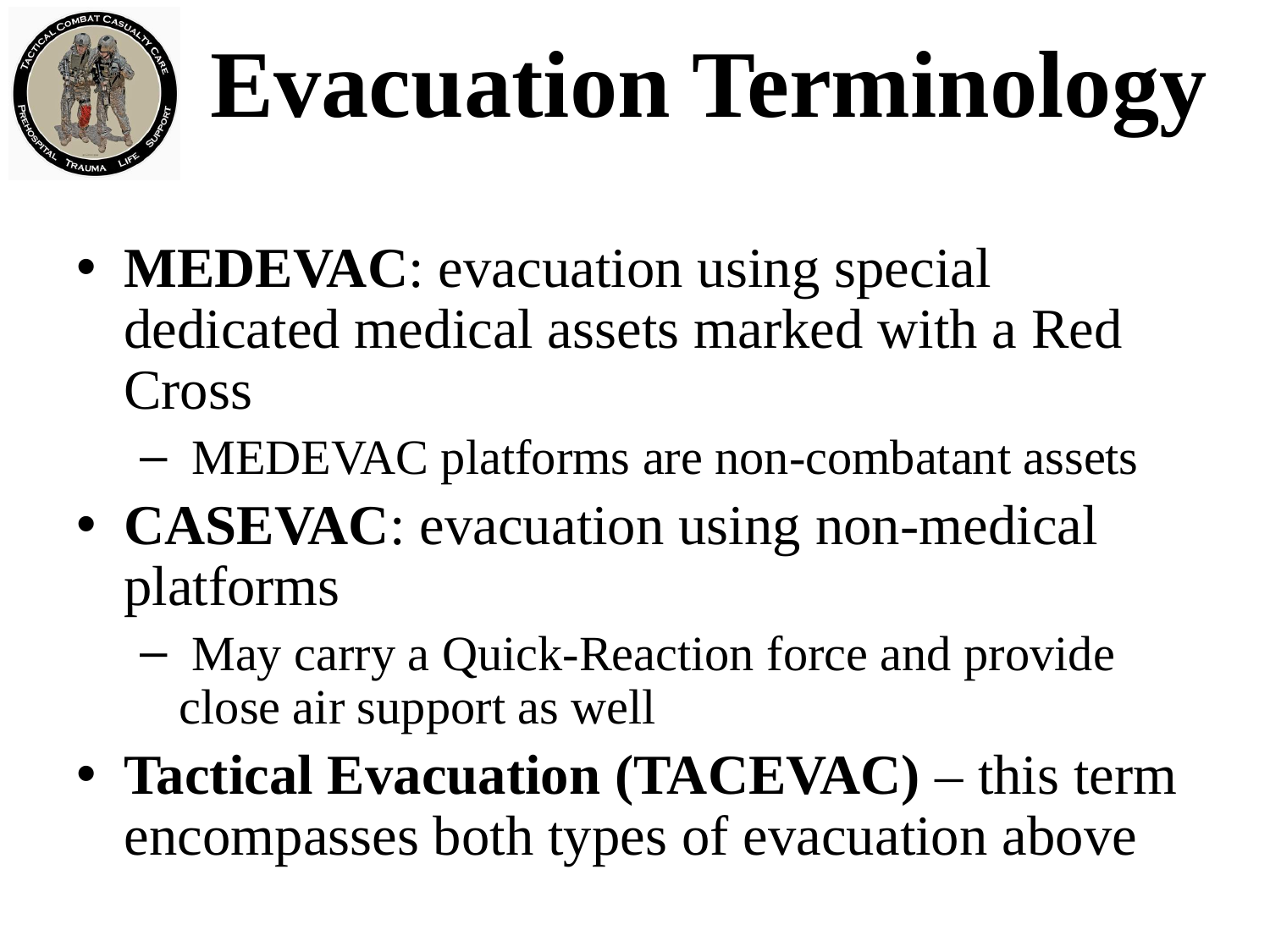

# Evacuation Terminology
MEDEVAC: evacuation using special dedicated medical assets marked with a Red Cross
 MEDEVAC platforms are non-combatant assets
CASEVAC: evacuation using non-medical platforms
 May carry a Quick-Reaction force and provide close air support as well
Tactical Evacuation (TACEVAC) – this term encompasses both types of evacuation above